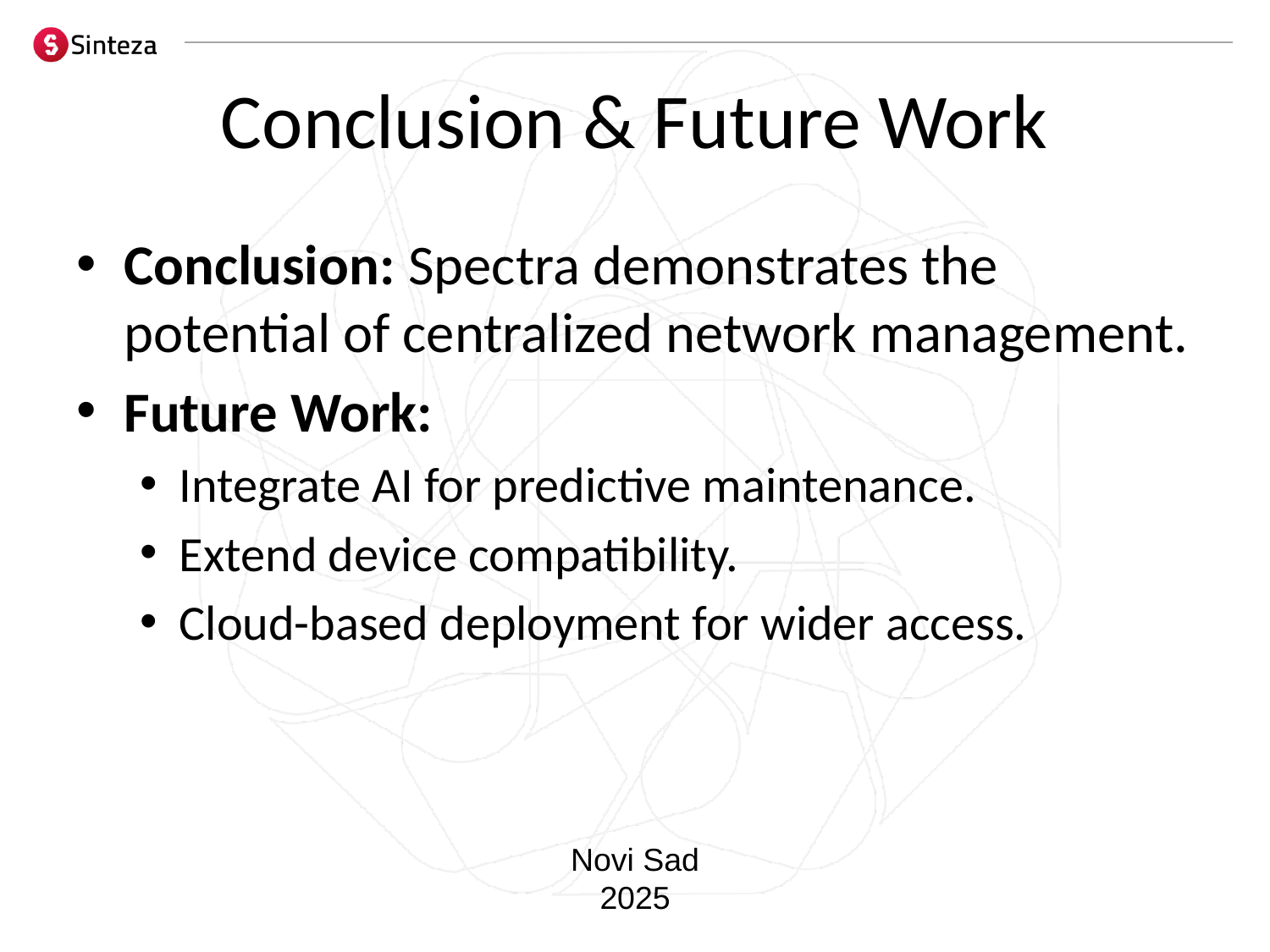

# Conclusion & Future Work
Conclusion: Spectra demonstrates the potential of centralized network management.
Future Work:
Integrate AI for predictive maintenance.
Extend device compatibility.
Cloud-based deployment for wider access.

Novi Sad
2025